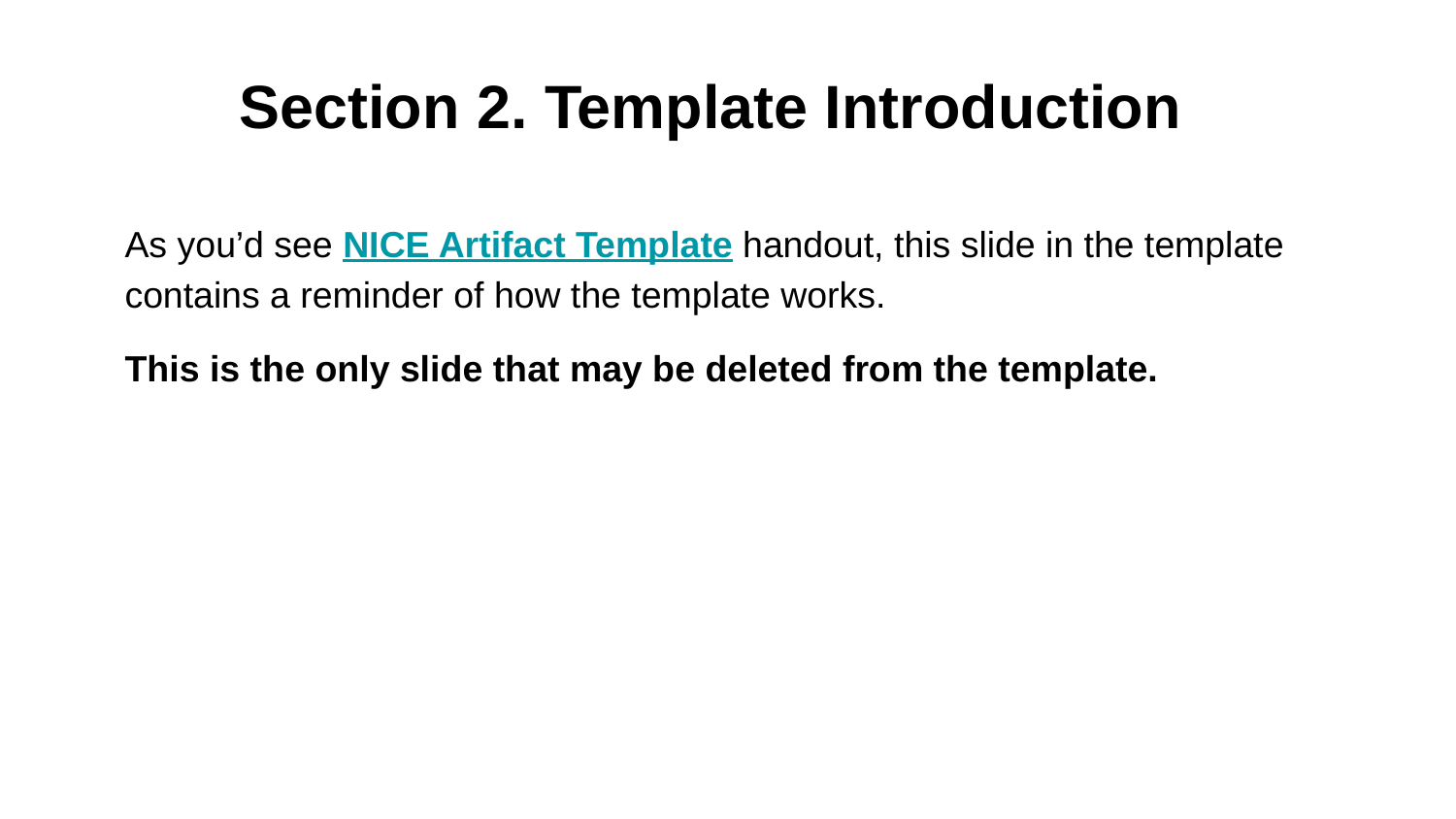

# Section 2. Template Introduction
As you’d see NICE Artifact Template handout, this slide in the template contains a reminder of how the template works.
This is the only slide that may be deleted from the template.